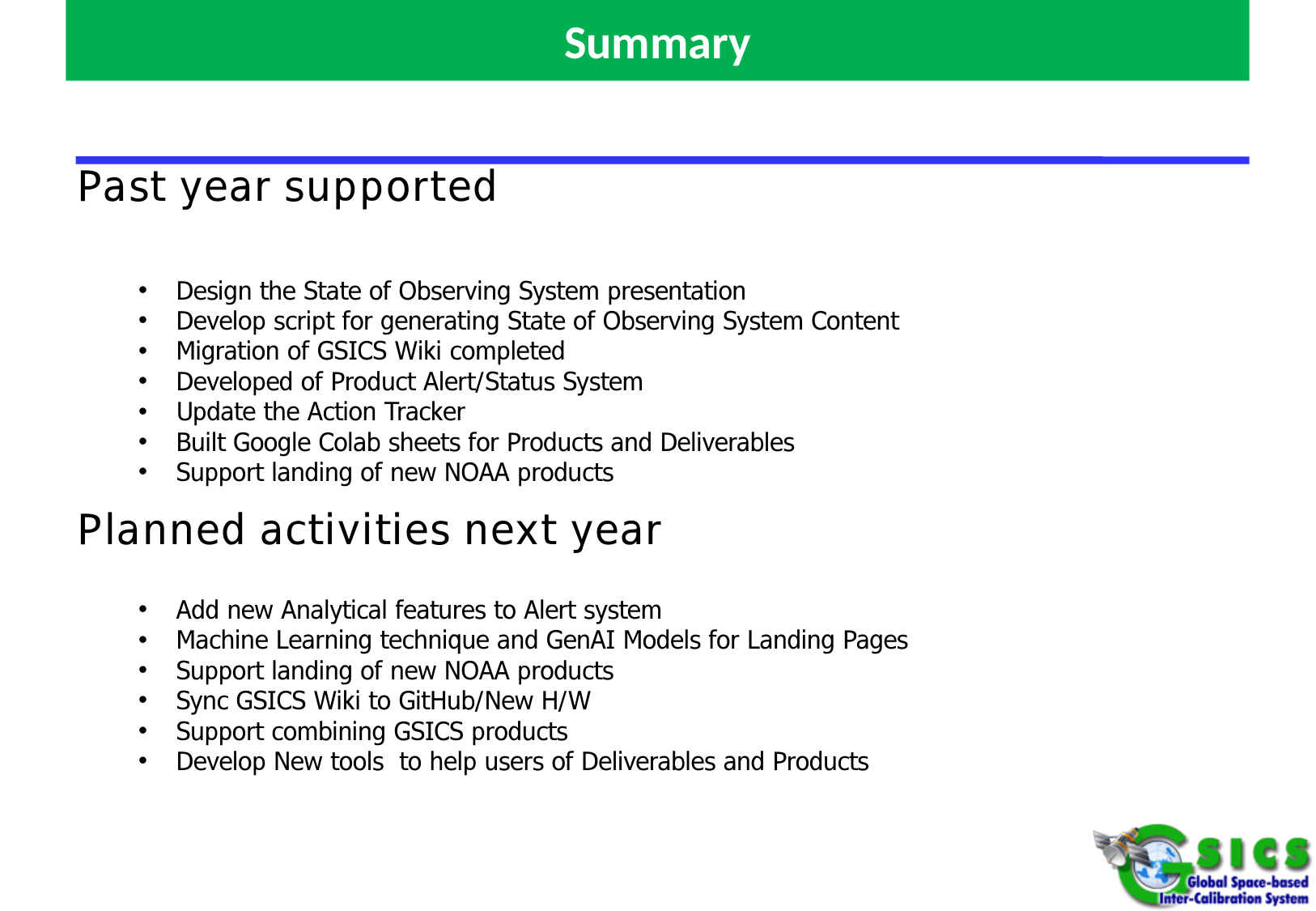

Summary
Past year supported

Design the State of Observing System presentation
Develop script for generating State of Observing System Content
Migration of GSICS Wiki completed
Developed of Product Alert/Status System
Update the Action Tracker
Built Google Colab sheets for Products and Deliverables
Support landing of new NOAA products
Planned activities next year

Add new Analytical features to Alert system
Machine Learning technique and GenAI Models for Landing Pages
Support landing of new NOAA products
Sync GSICS Wiki to GitHub/New H/W
Support combining GSICS products
Develop New tools  to help users of Deliverables and Products